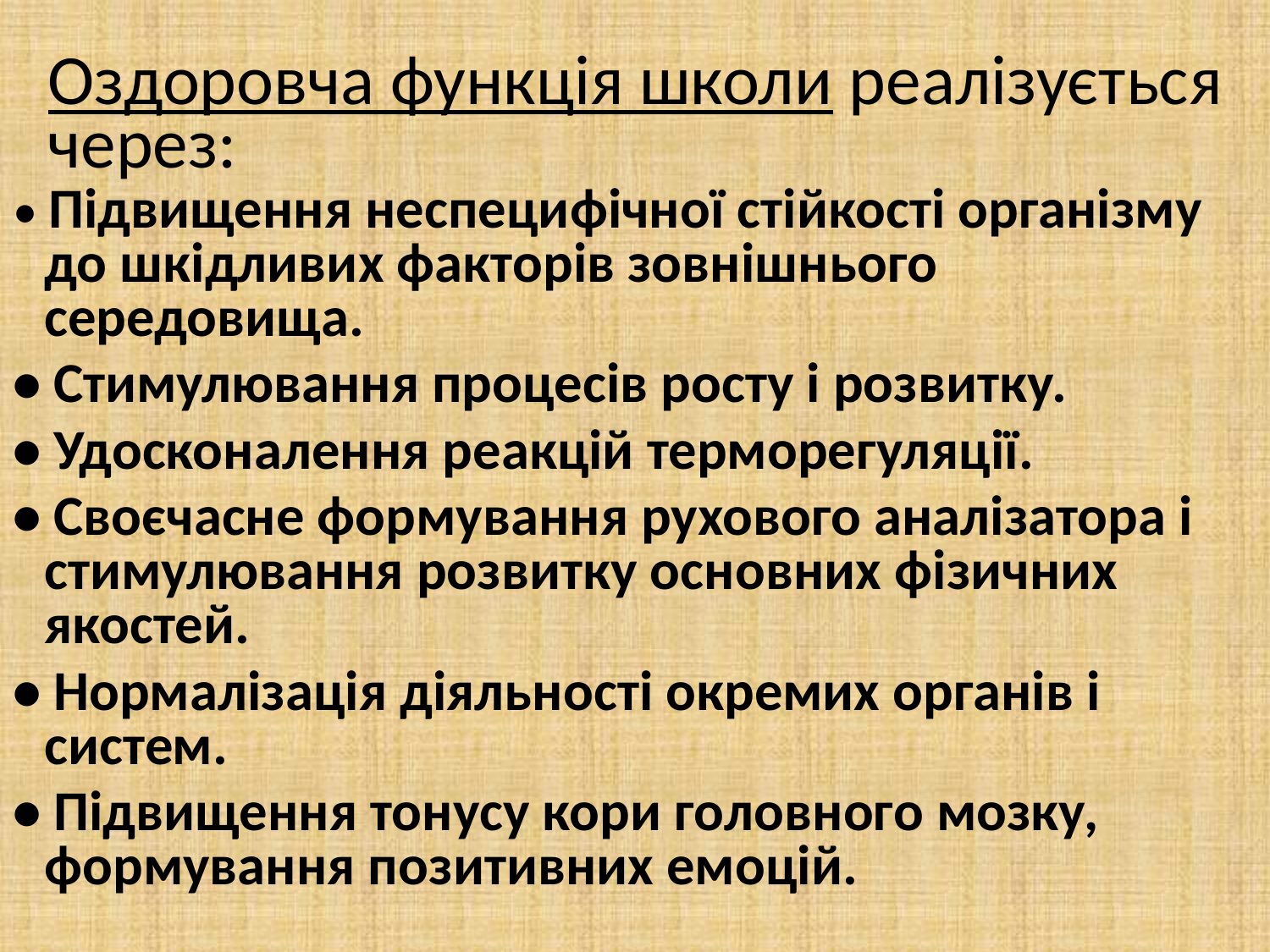

Оздоровча функція школи реалізується через:
• Підвищення неспецифічної стійкості організму до шкідливих факторів зовнішнього середовища.
• Стимулювання процесів росту і розвитку.
• Удосконалення реакцій терморегуляції.
• Своєчасне формування рухового аналізатора і стимулювання розвитку основних фізичних якостей.
• Нормалізація діяльності окремих органів і систем.
• Підвищення тонусу кори головного мозку, формування позитивних емоцій.